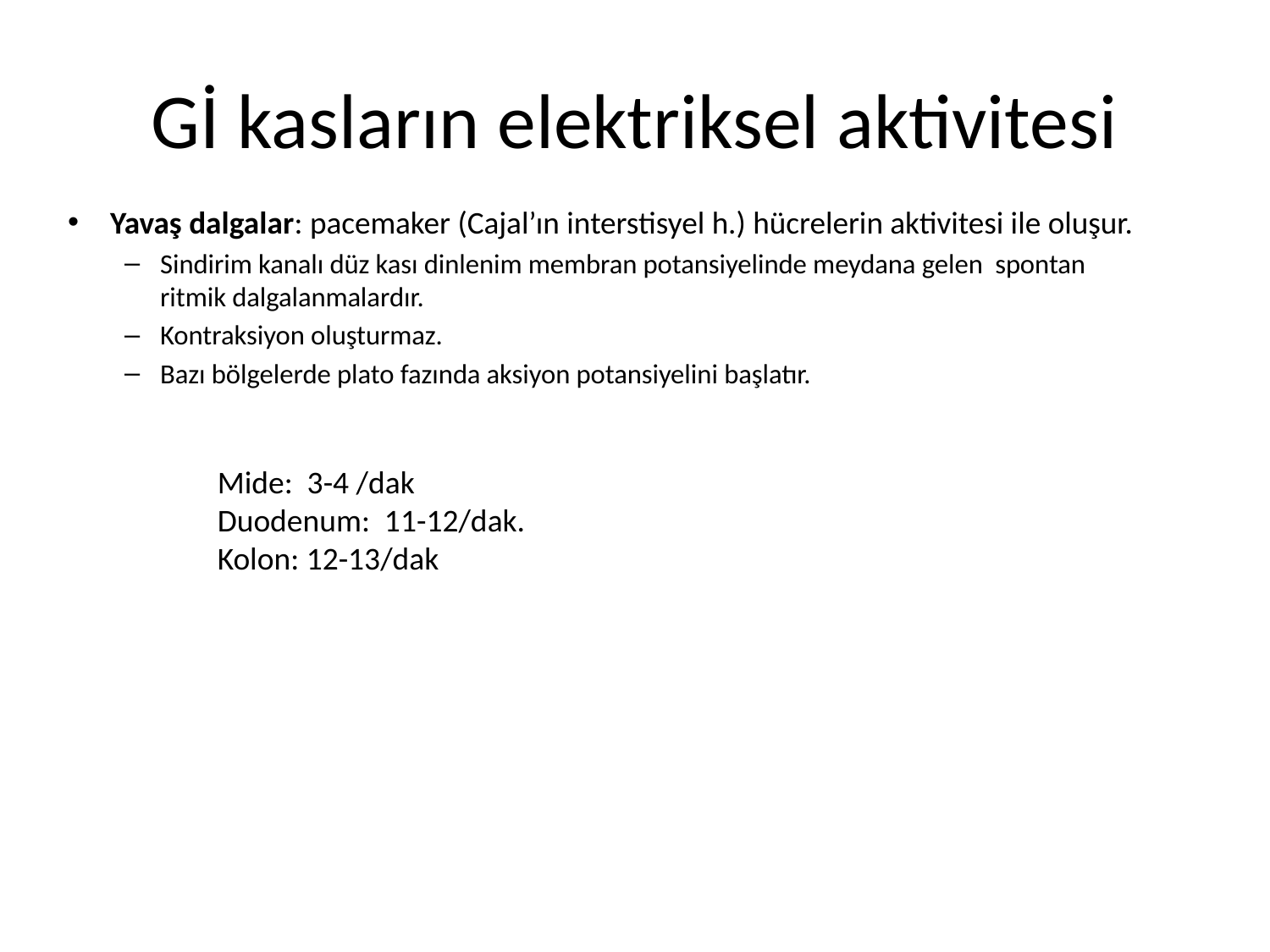

# Gİ kasların elektriksel aktivitesi
Yavaş dalgalar: pacemaker (Cajal’ın interstisyel h.) hücrelerin aktivitesi ile oluşur.
Sindirim kanalı düz kası dinlenim membran potansiyelinde meydana gelen  spontan ritmik dalgalanmalardır.
Kontraksiyon oluşturmaz.
Bazı bölgelerde plato fazında aksiyon potansiyelini başlatır.
Mide:  3-4 /dak
Duodenum:  11-12/dak.
Kolon: 12-13/dak